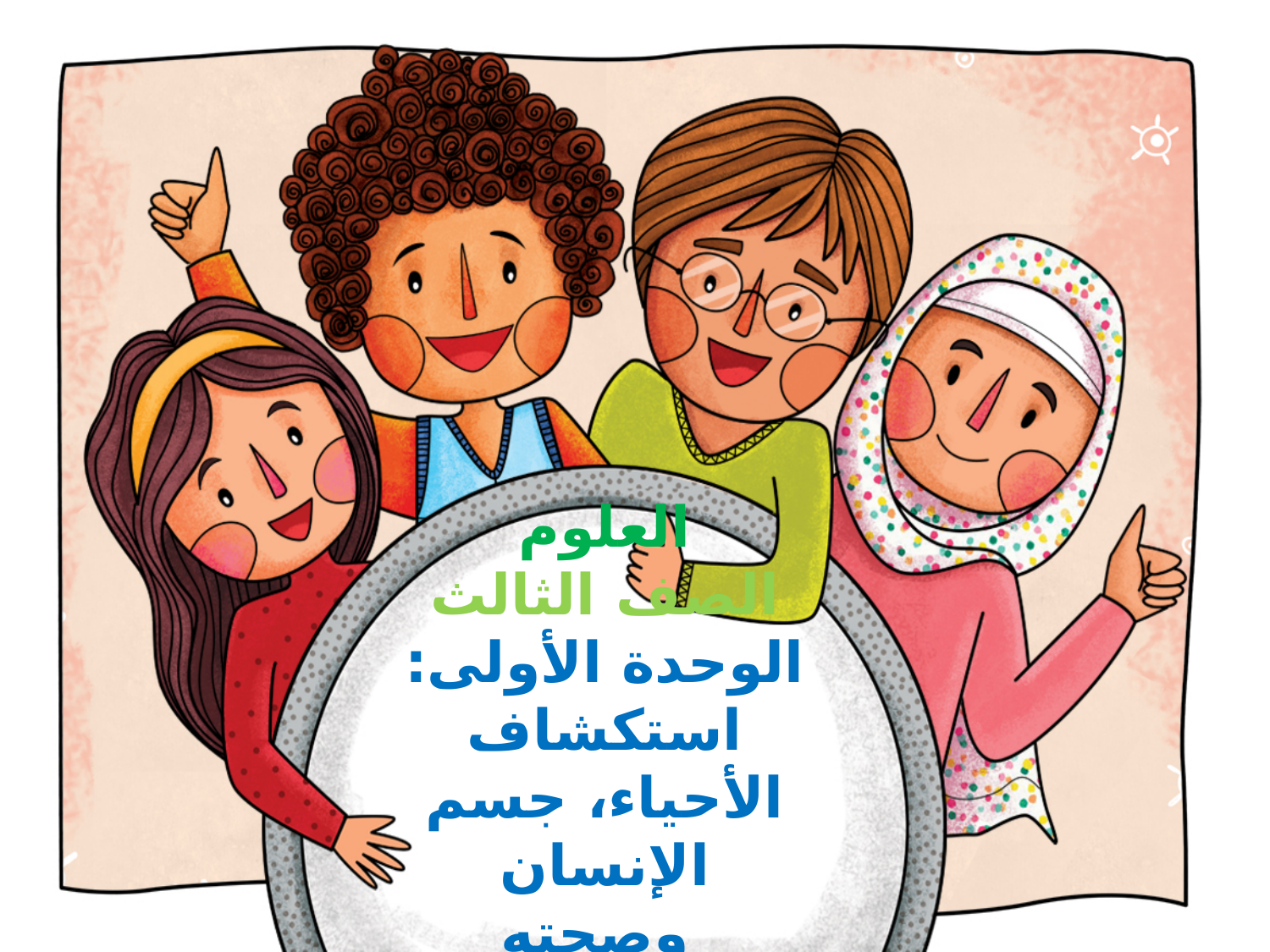

# العلوم الصف الثالث الوحدة الأولى: استكشاف الأحياء، جسم الإنسان وصحته